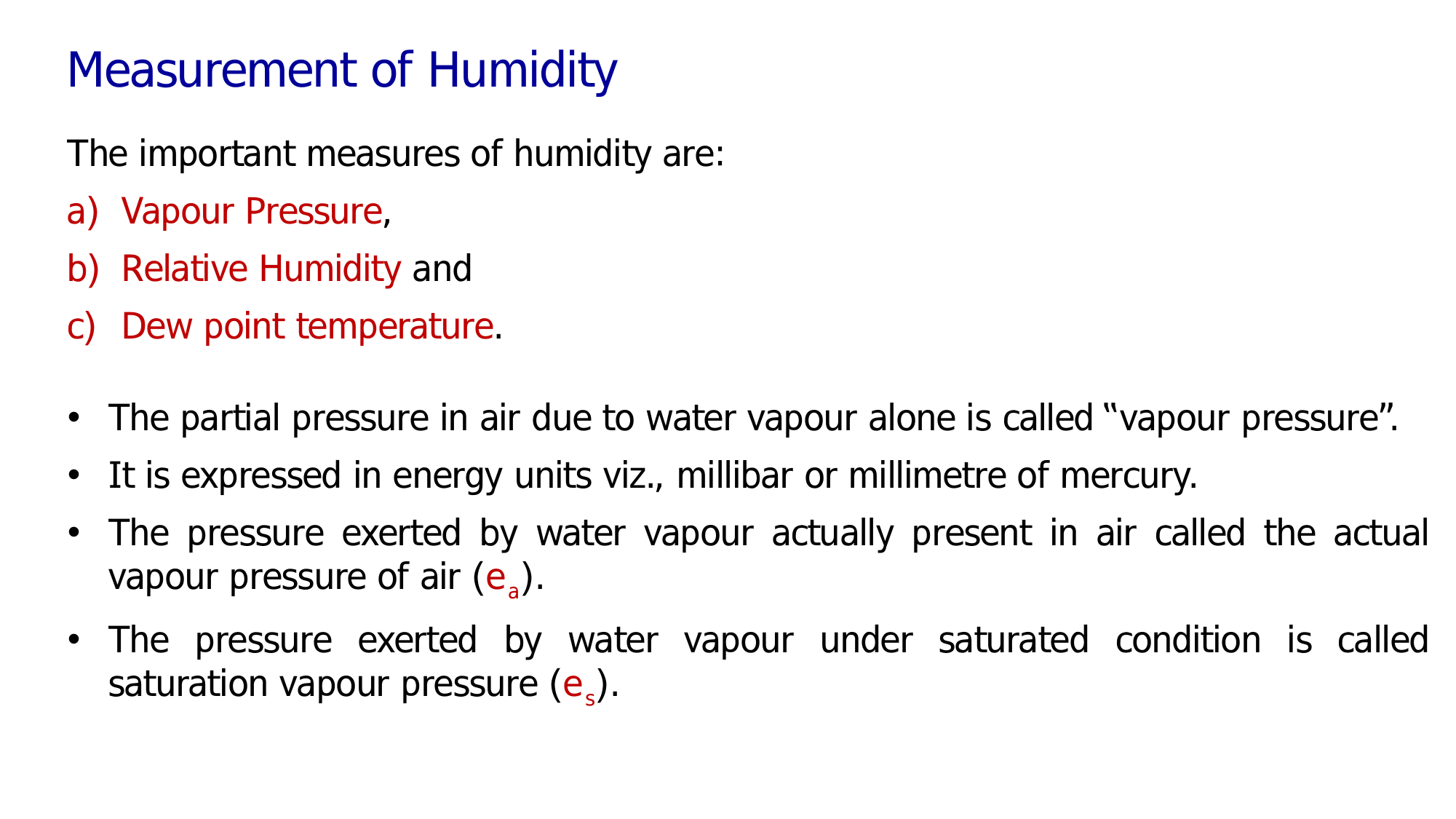

Measurement of Humidity

The important measures of humidity are:
Vapour Pressure,
Relative Humidity and
Dew point temperature.

The partial pressure in air due to water vapour alone is called “vapour pressure”.
It is expressed in energy units viz., millibar or millimetre of mercury.
The pressure exerted by water vapour actually present in air called the actual vapour pressure of air (ea).
The pressure exerted by water vapour under saturated condition is called saturation vapour pressure (es).